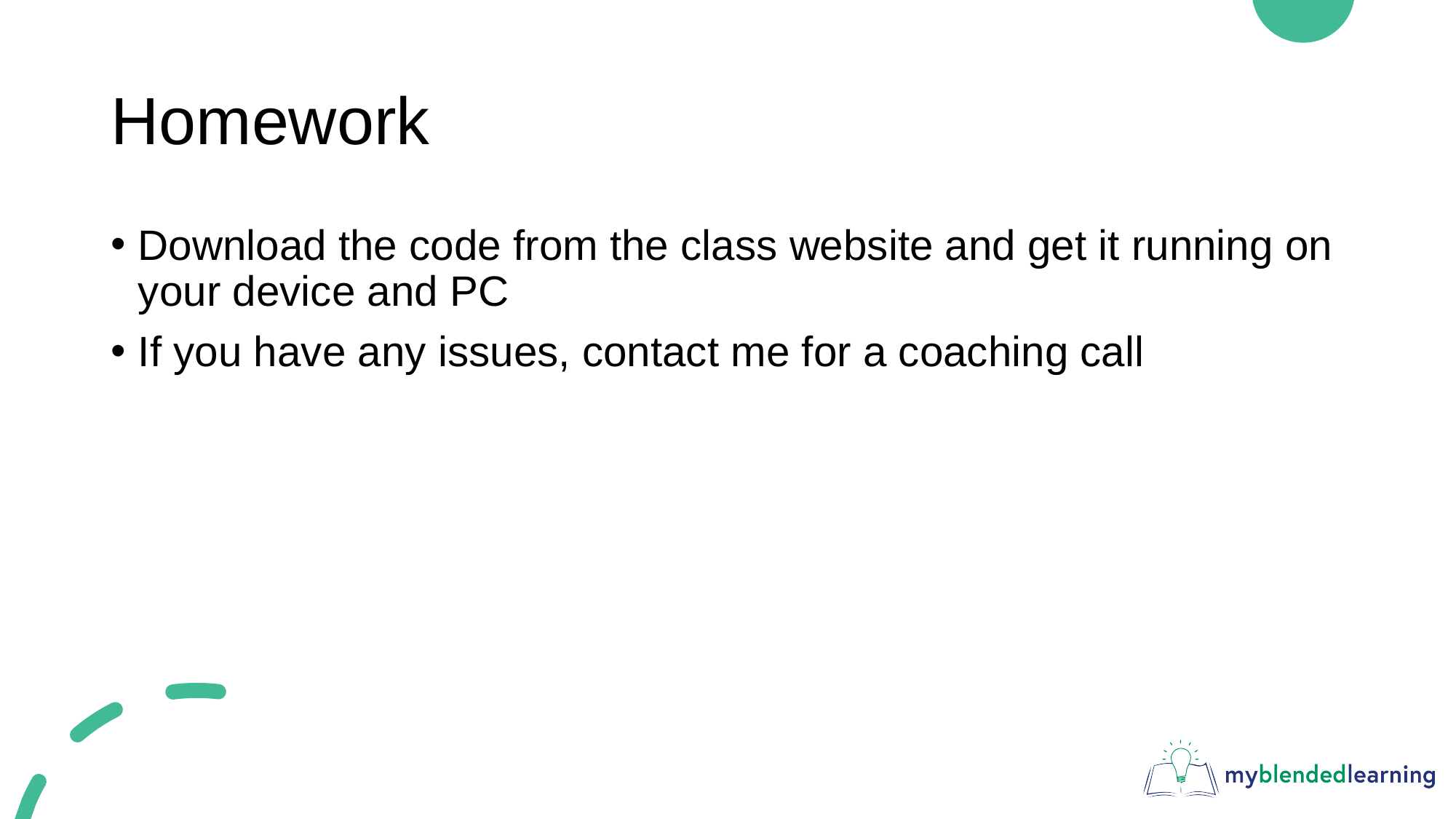

# Homework
Download the code from the class website and get it running on your device and PC
If you have any issues, contact me for a coaching call